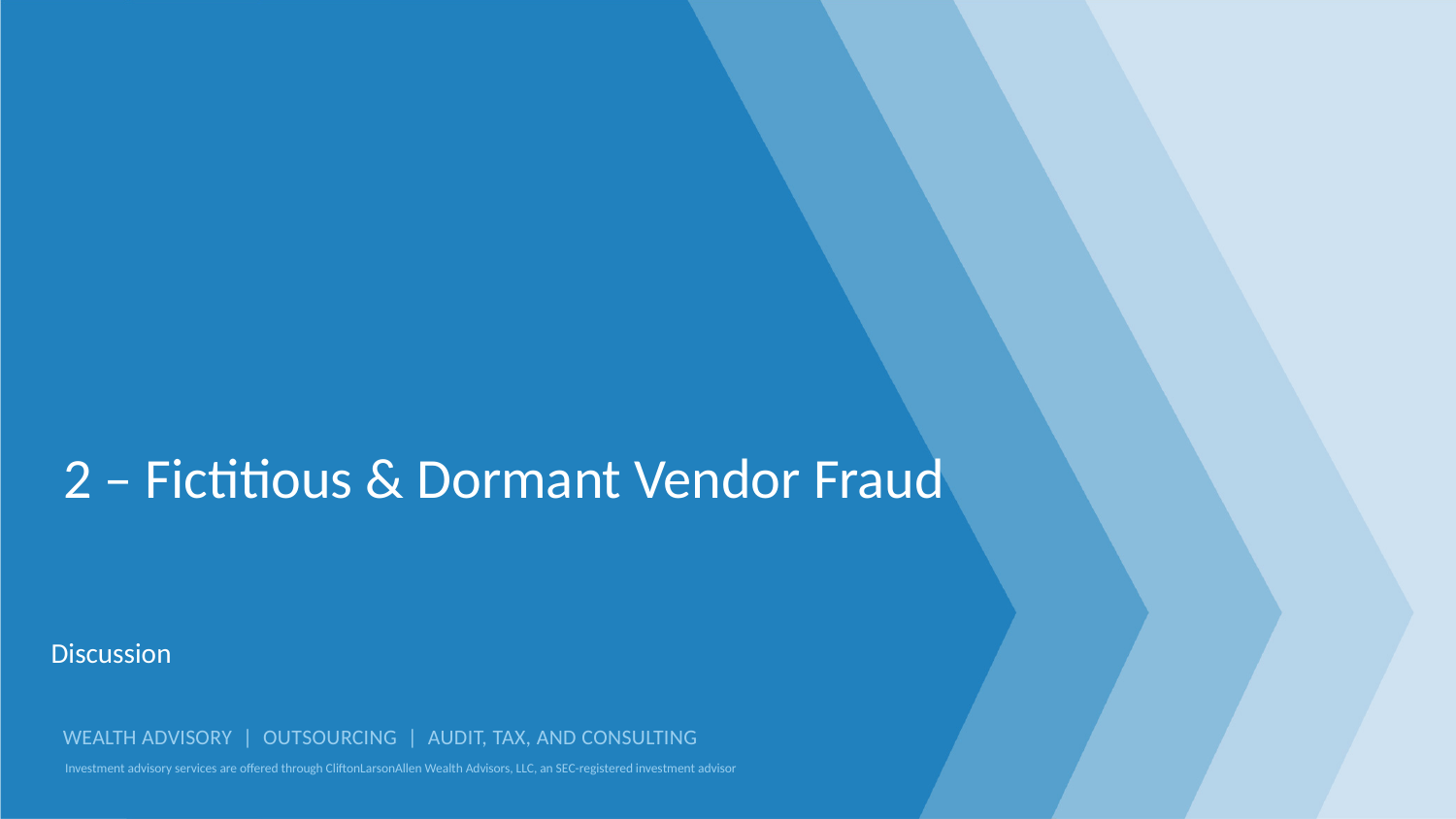

# 2 – Fictitious & Dormant Vendor Fraud
Discussion
34